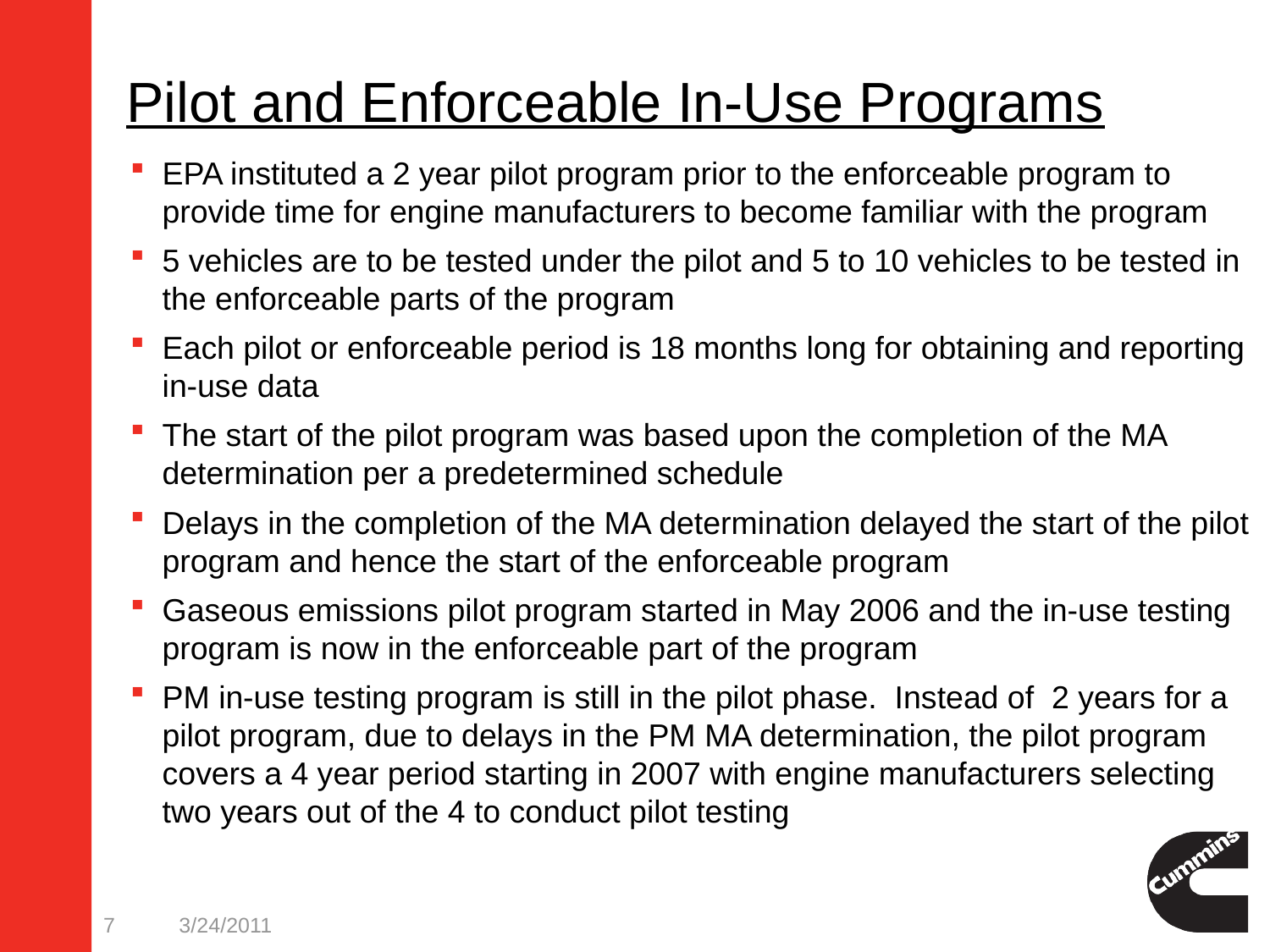

# Pilot and Enforceable In-Use Programs
EPA instituted a 2 year pilot program prior to the enforceable program to provide time for engine manufacturers to become familiar with the program
5 vehicles are to be tested under the pilot and 5 to 10 vehicles to be tested in the enforceable parts of the program
Each pilot or enforceable period is 18 months long for obtaining and reporting in-use data
The start of the pilot program was based upon the completion of the MA determination per a predetermined schedule
Delays in the completion of the MA determination delayed the start of the pilot program and hence the start of the enforceable program
Gaseous emissions pilot program started in May 2006 and the in-use testing program is now in the enforceable part of the program
PM in-use testing program is still in the pilot phase.  Instead of  2 years for a pilot program, due to delays in the PM MA determination, the pilot program covers a 4 year period starting in 2007 with engine manufacturers selecting two years out of the 4 to conduct pilot testing
7
3/24/2011